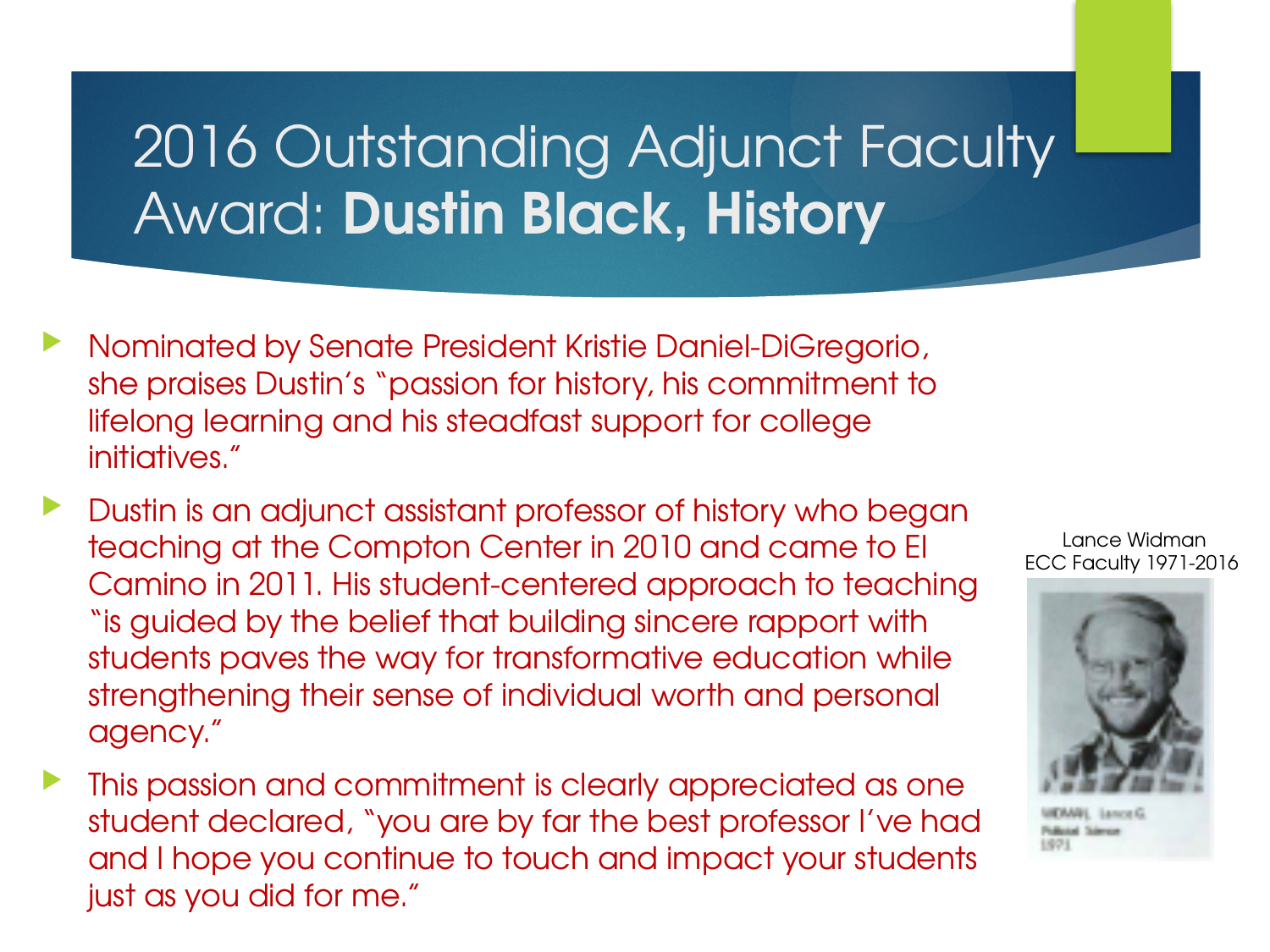

# 2016 Outstanding Adjunct Faculty Award: Dustin Black, History
Nominated by Senate President Kristie Daniel-DiGregorio, she praises Dustin’s “passion for history, his commitment to lifelong learning and his steadfast support for college initiatives.”
Dustin is an adjunct assistant professor of history who began teaching at the Compton Center in 2010 and came to El Camino in 2011. His student-centered approach to teaching “is guided by the belief that building sincere rapport with students paves the way for transformative education while strengthening their sense of individual worth and personal agency.”
This passion and commitment is clearly appreciated as one student declared, “you are by far the best professor I’ve had and I hope you continue to touch and impact your students just as you did for me.”